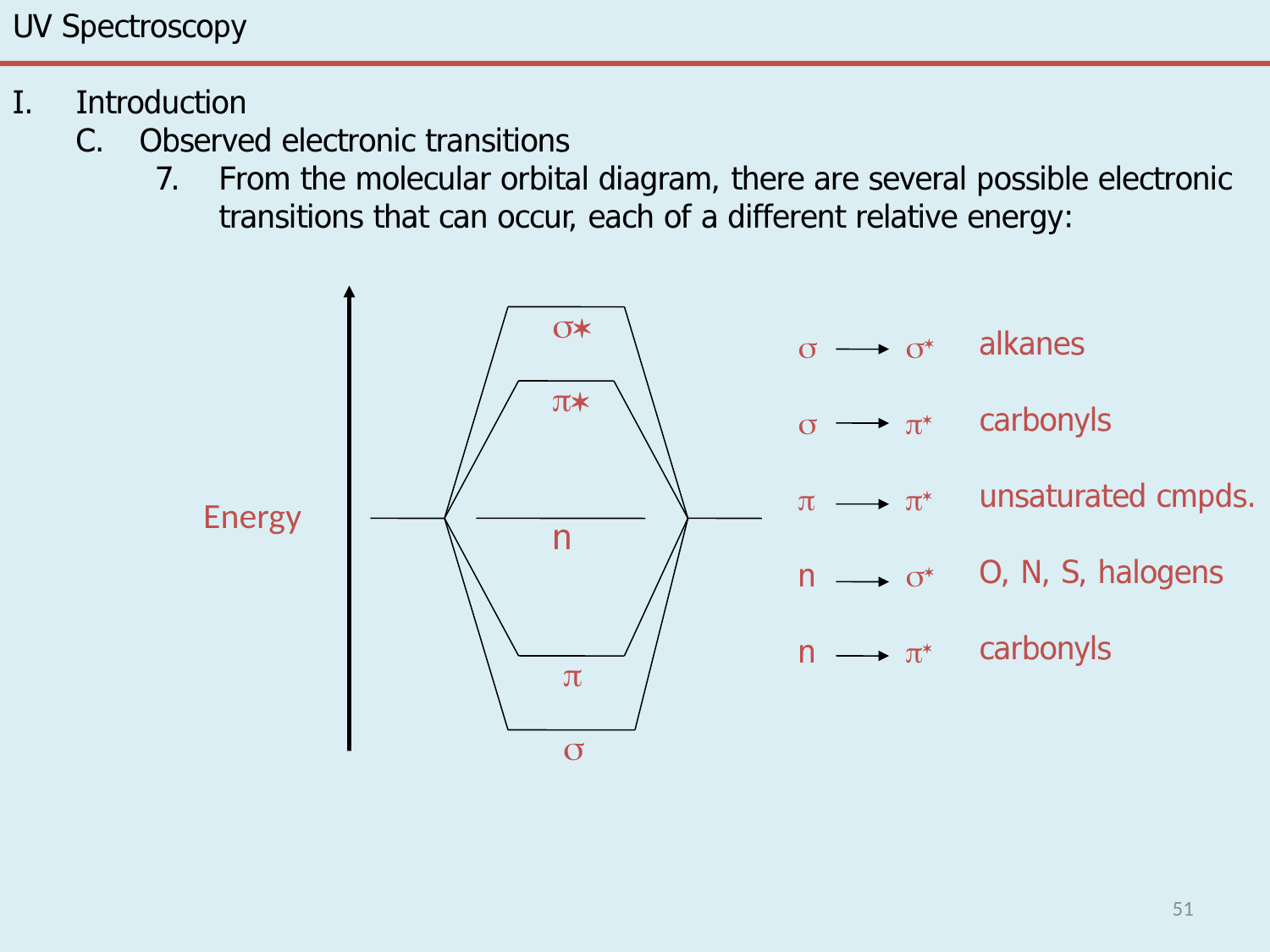

UV Spectroscopy

Introduction
Observed electronic transitions
From the molecular orbital diagram, there are several possible electronic transitions that can occur, each of a different relative energy:

σ∗

alkanes

carbonyls

unsaturated cmpds.

O, N, S, halogens

carbonyls
σ

σ

π

n

n
σ∗

π∗

π∗

σ∗

π∗

π∗

Energy

n

π

σ

51